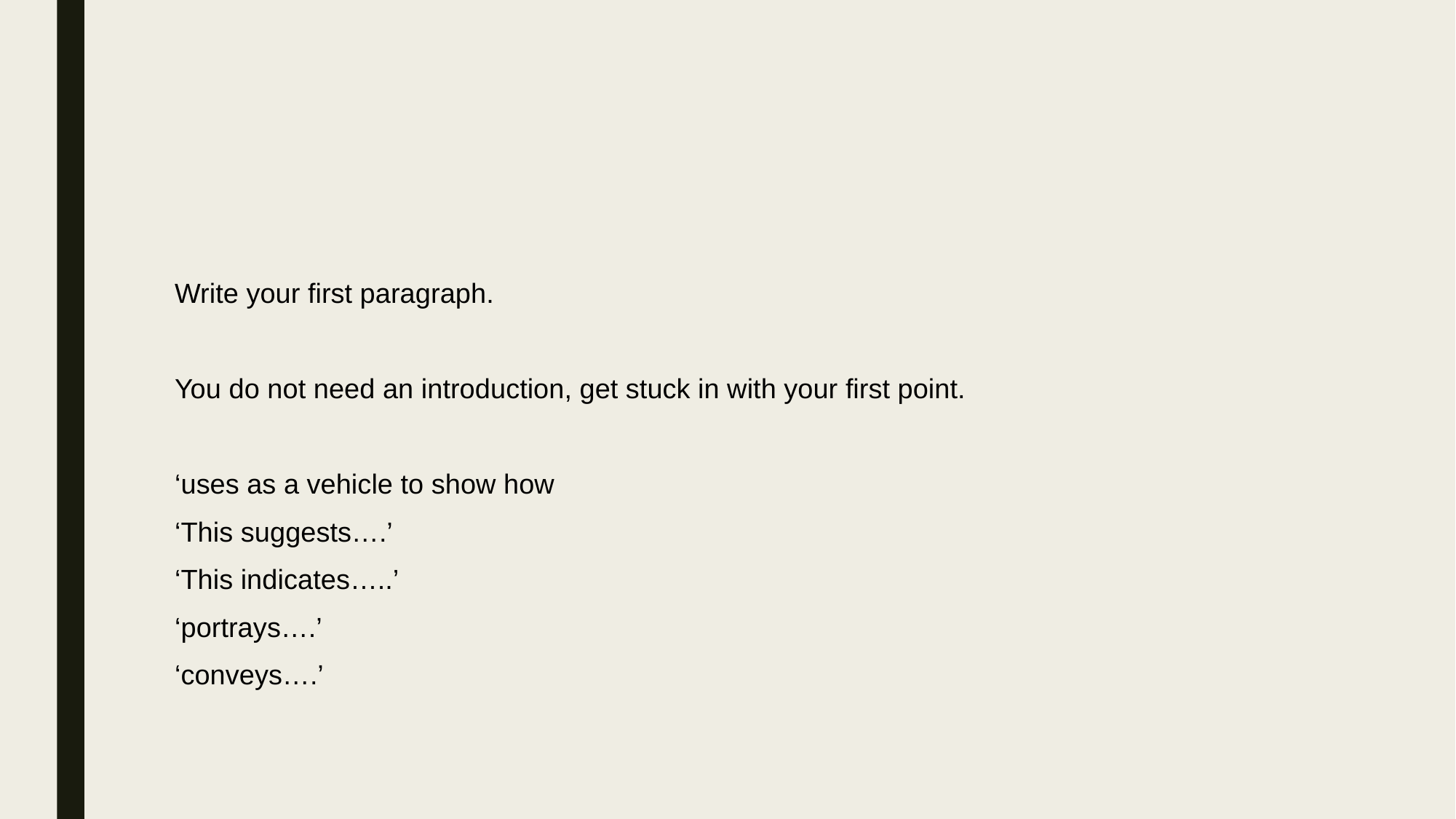

Write your first paragraph.

You do not need an introduction, get stuck in with your first point.

‘uses as a vehicle to show how
‘This suggests….’
‘This indicates…..’
‘portrays….’
‘conveys….’